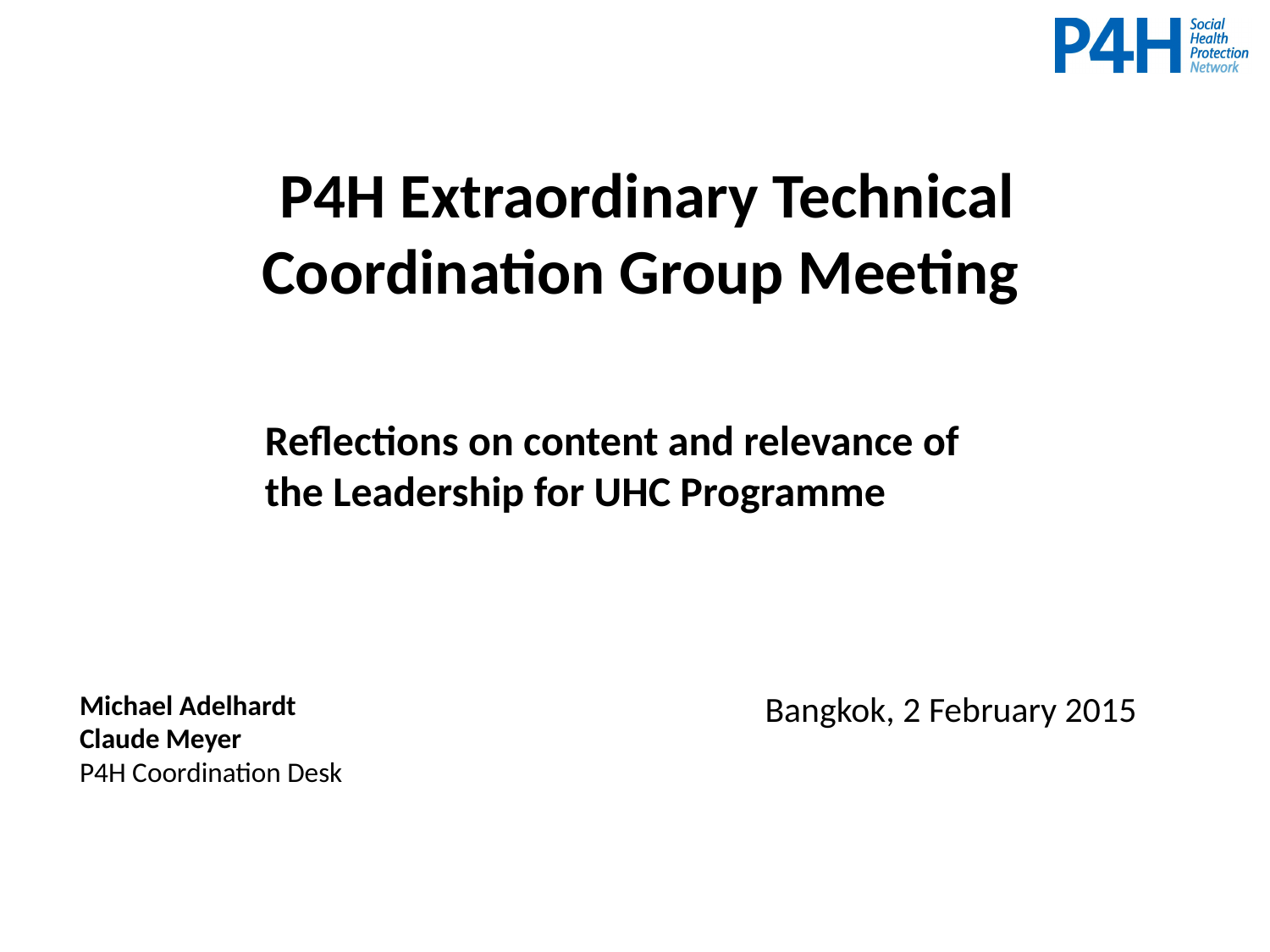

# P4H Extraordinary Technical Coordination Group Meeting
Reflections on content and relevance of the Leadership for UHC Programme
Michael Adelhardt
Claude Meyer
P4H Coordination Desk
Bangkok, 2 February 2015